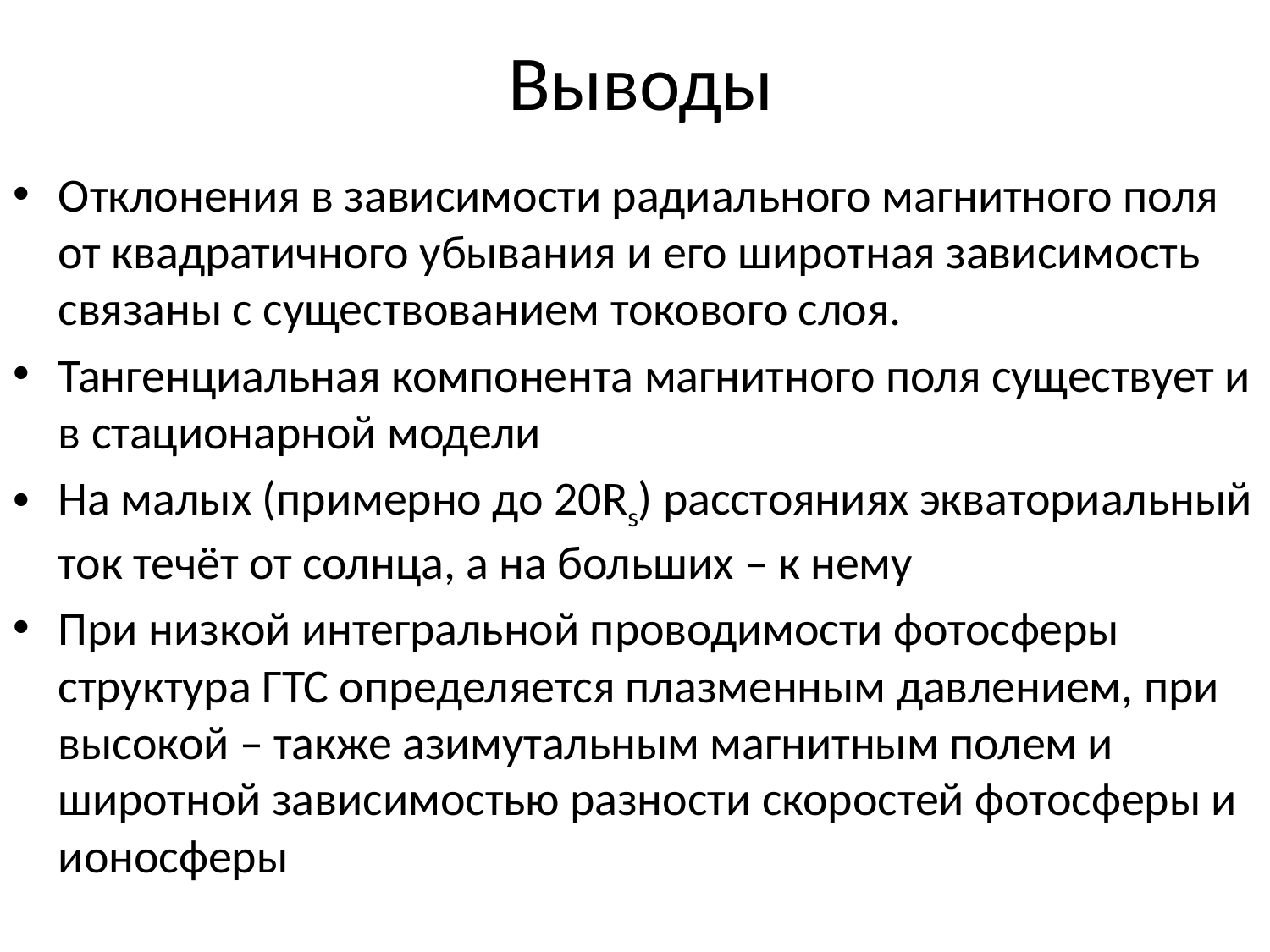

# Выводы
Отклонения в зависимости радиального магнитного поля от квадратичного убывания и его широтная зависимость связаны с существованием токового слоя.
Тангенциальная компонента магнитного поля существует и в стационарной модели
На малых (примерно до 20Rs) расстояниях экваториальный ток течёт от солнца, а на больших – к нему
При низкой интегральной проводимости фотосферы структура ГТС определяется плазменным давлением, при высокой – также азимутальным магнитным полем и широтной зависимостью разности скоростей фотосферы и ионосферы